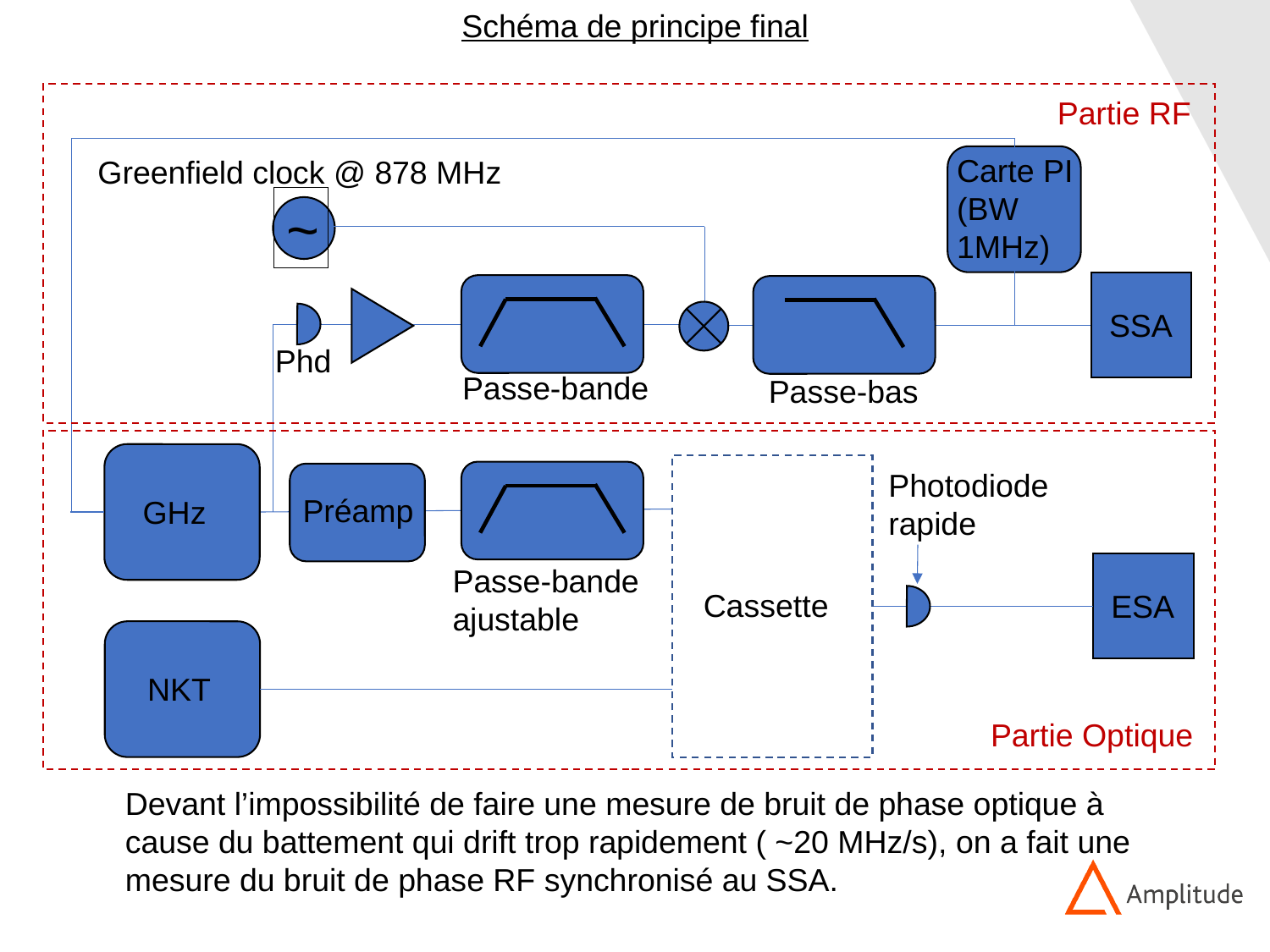

Schéma de principe final

Partie RF
Carte PI (BW 1MHz)
Greenfield clock @ 878 MHz
~

SSA

Phd
Passe-bande
Passe-bas

Photodiode rapide

Préamp
GHz

Passe-bande ajustable
Cassette
ESA

NKT
Partie Optique

Devant l’impossibilité de faire une mesure de bruit de phase optique à cause du battement qui drift trop rapidement ( ~20 MHz/s), on a fait une mesure du bruit de phase RF synchronisé au SSA.